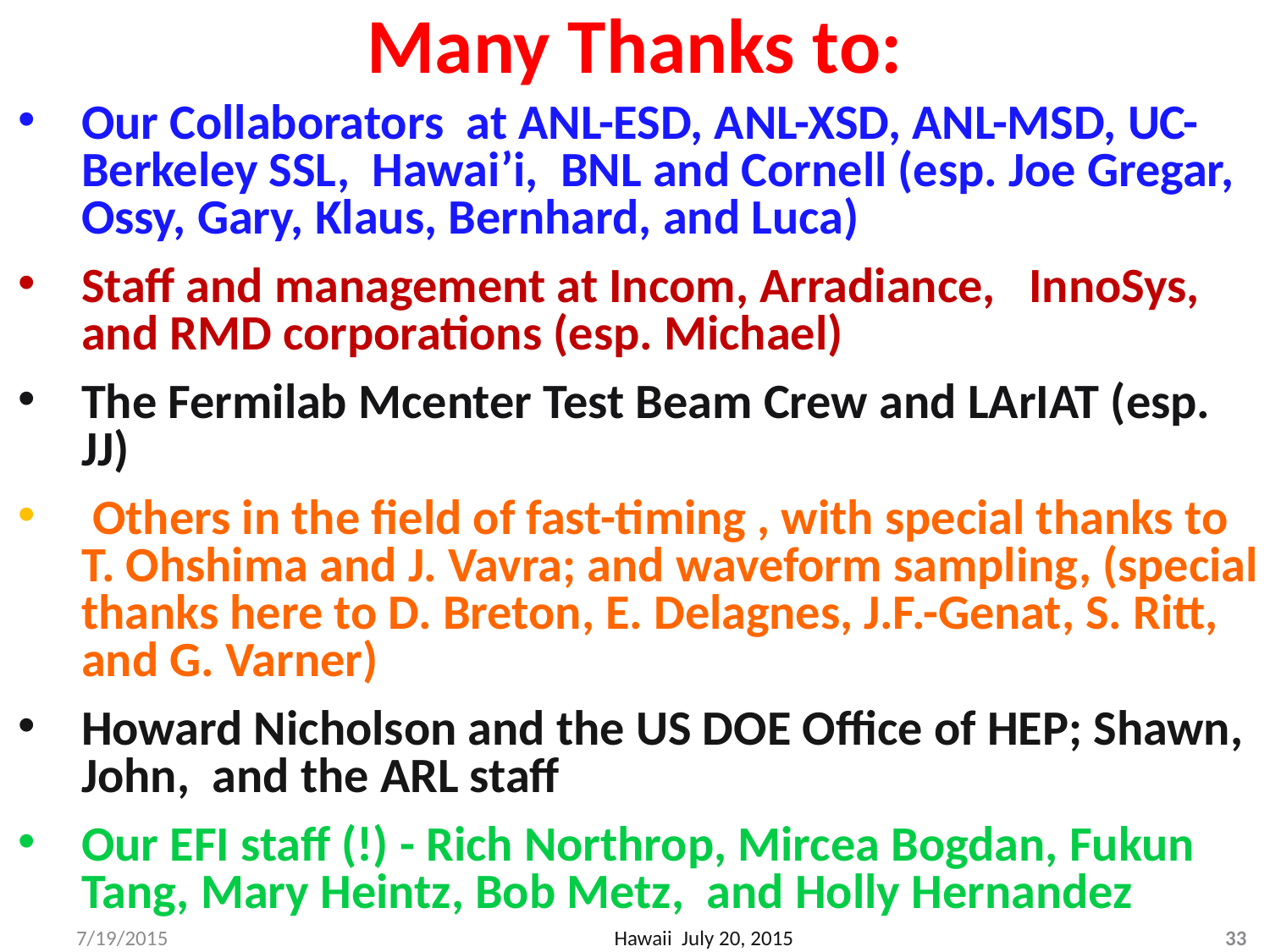

# Many Thanks to:
Our Collaborators  at ANL-ESD, ANL-XSD, ANL-MSD, UC-Berkeley SSL,  Hawai’i,  BNL and Cornell (esp. Joe Gregar, Ossy, Gary, Klaus, Bernhard, and Luca)
Staff and management at Incom, Arradiance,   InnoSys, and RMD corporations (esp. Michael)
The Fermilab Mcenter Test Beam Crew and LArIAT (esp. JJ)
 Others in the field of fast-timing , with special thanks to T. Ohshima and J. Vavra; and waveform sampling, (special thanks here to D. Breton, E. Delagnes, J.F.-Genat, S. Ritt, and G. Varner)
Howard Nicholson and the US DOE Office of HEP; Shawn, John,  and the ARL staff
Our EFI staff (!) - Rich Northrop, Mircea Bogdan, Fukun Tang, Mary Heintz, Bob Metz,  and Holly Hernandez

7/19/2015
Hawaii  July 20, 2015
33